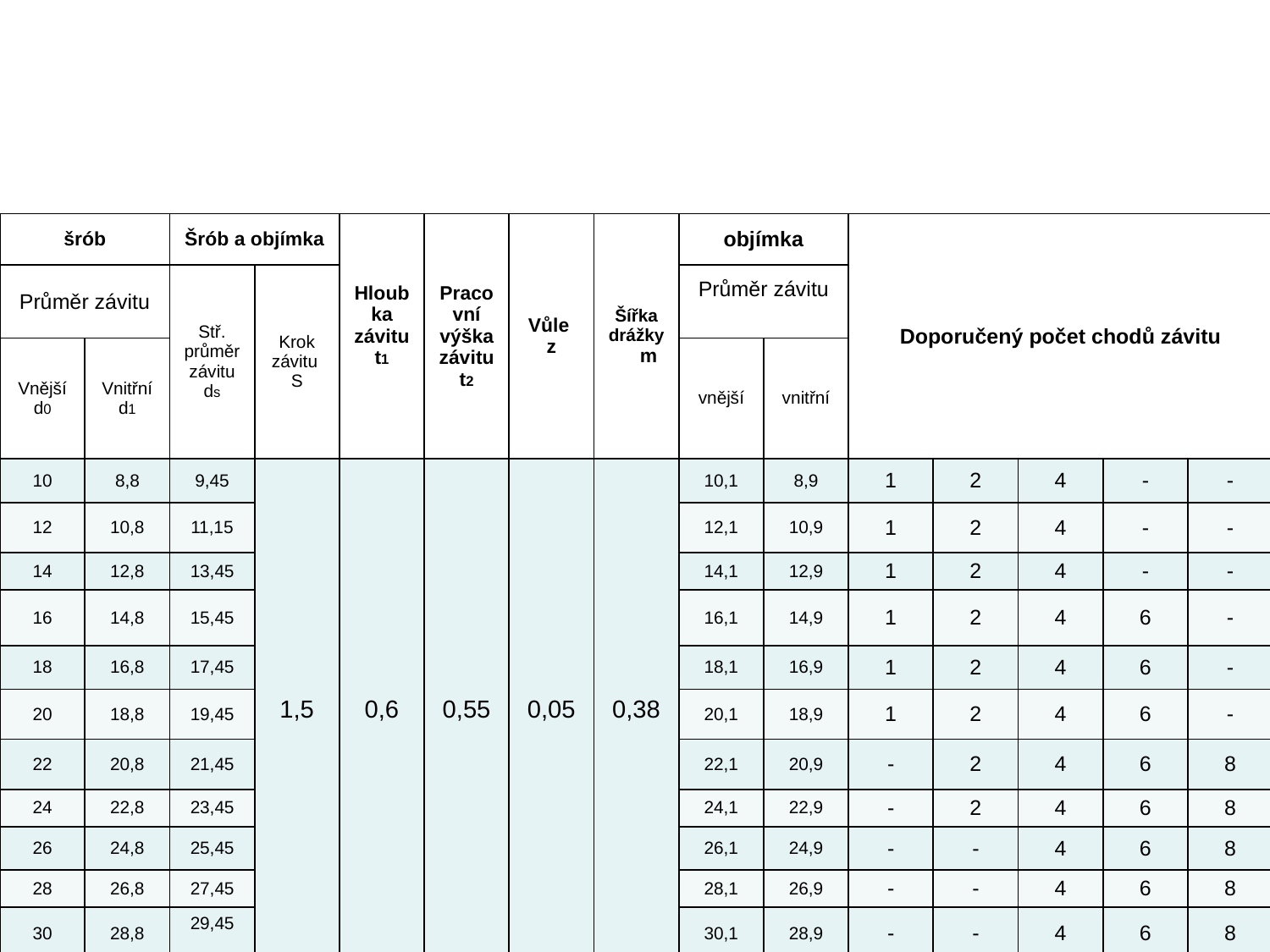

| šrób |  | Šrób a objímka |  | Hloubka závitu t1 | Pracovní výška závitu t2 | Vůle z | Šířka drážky m | objímka |  | Doporučený počet chodů závitu |  |  |  |  |
| --- | --- | --- | --- | --- | --- | --- | --- | --- | --- | --- | --- | --- | --- | --- |
| Průměr závitu |  | Stř. průměr závitu ds | Krok závitu S |  |  |  |  | Průměr závitu |  |  |  |  |  |  |
| Vnější d0 | Vnitřní d1 |  |  |  |  |  |  | vnější | vnitřní |  |  |  |  |  |
| 10 | 8,8 | 9,45 | 1,5 | 0,6 | 0,55 | 0,05 | 0,38 | 10,1 | 8,9 | 1 | 2 | 4 | - | - |
| 12 | 10,8 | 11,15 |  |  |  |  |  | 12,1 | 10,9 | 1 | 2 | 4 | - | - |
| 14 | 12,8 | 13,45 |  |  |  |  |  | 14,1 | 12,9 | 1 | 2 | 4 | - | - |
| 16 | 14,8 | 15,45 |  |  |  |  |  | 16,1 | 14,9 | 1 | 2 | 4 | 6 | - |
| 18 | 16,8 | 17,45 |  |  |  |  |  | 18,1 | 16,9 | 1 | 2 | 4 | 6 | - |
| 20 | 18,8 | 19,45 |  |  |  |  |  | 20,1 | 18,9 | 1 | 2 | 4 | 6 | - |
| 22 | 20,8 | 21,45 |  |  |  |  |  | 22,1 | 20,9 | - | 2 | 4 | 6 | 8 |
| 24 | 22,8 | 23,45 |  |  |  |  |  | 24,1 | 22,9 | - | 2 | 4 | 6 | 8 |
| 26 | 24,8 | 25,45 |  |  |  |  |  | 26,1 | 24,9 | - | - | 4 | 6 | 8 |
| 28 | 26,8 | 27,45 |  |  |  |  |  | 28,1 | 26,9 | - | - | 4 | 6 | 8 |
| 30 | 28,8 | 29,45 |  |  |  |  |  | 30,1 | 28,9 | - | - | 4 | 6 | 8 |
14